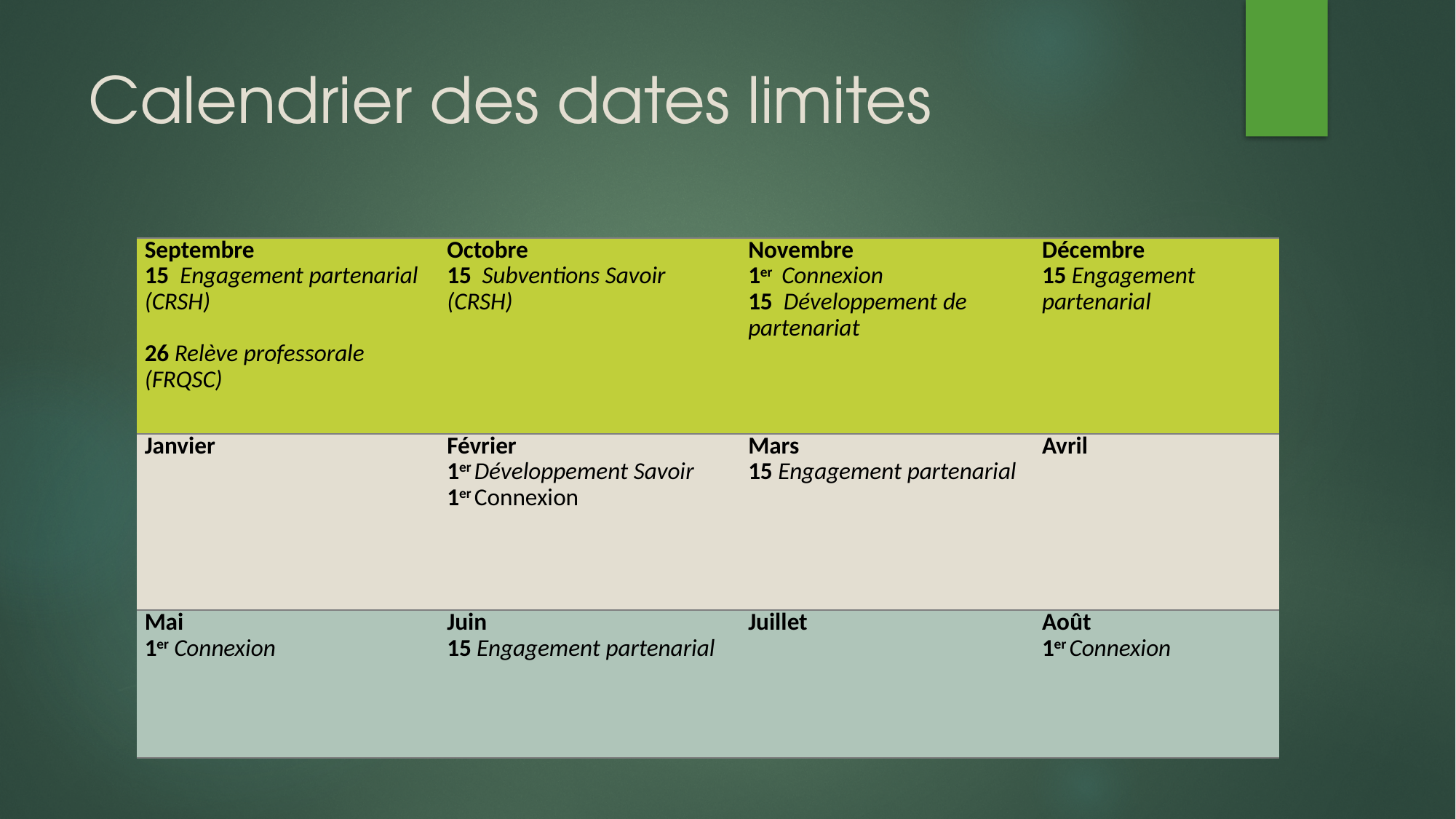

# Calendrier des dates limites
| Septembre 15  Engagement partenarial (CRSH) 26 Relève professorale (FRQSC) | Octobre 15  Subventions Savoir (CRSH) | Novembre 1er  Connexion 15  Développement de partenariat | Décembre 15 Engagement partenarial |
| --- | --- | --- | --- |
| Janvier | Février 1er Développement Savoir 1er Connexion | Mars 15 Engagement partenarial | Avril |
| Mai 1er Connexion | Juin 15 Engagement partenarial | Juillet | Août 1er Connexion |